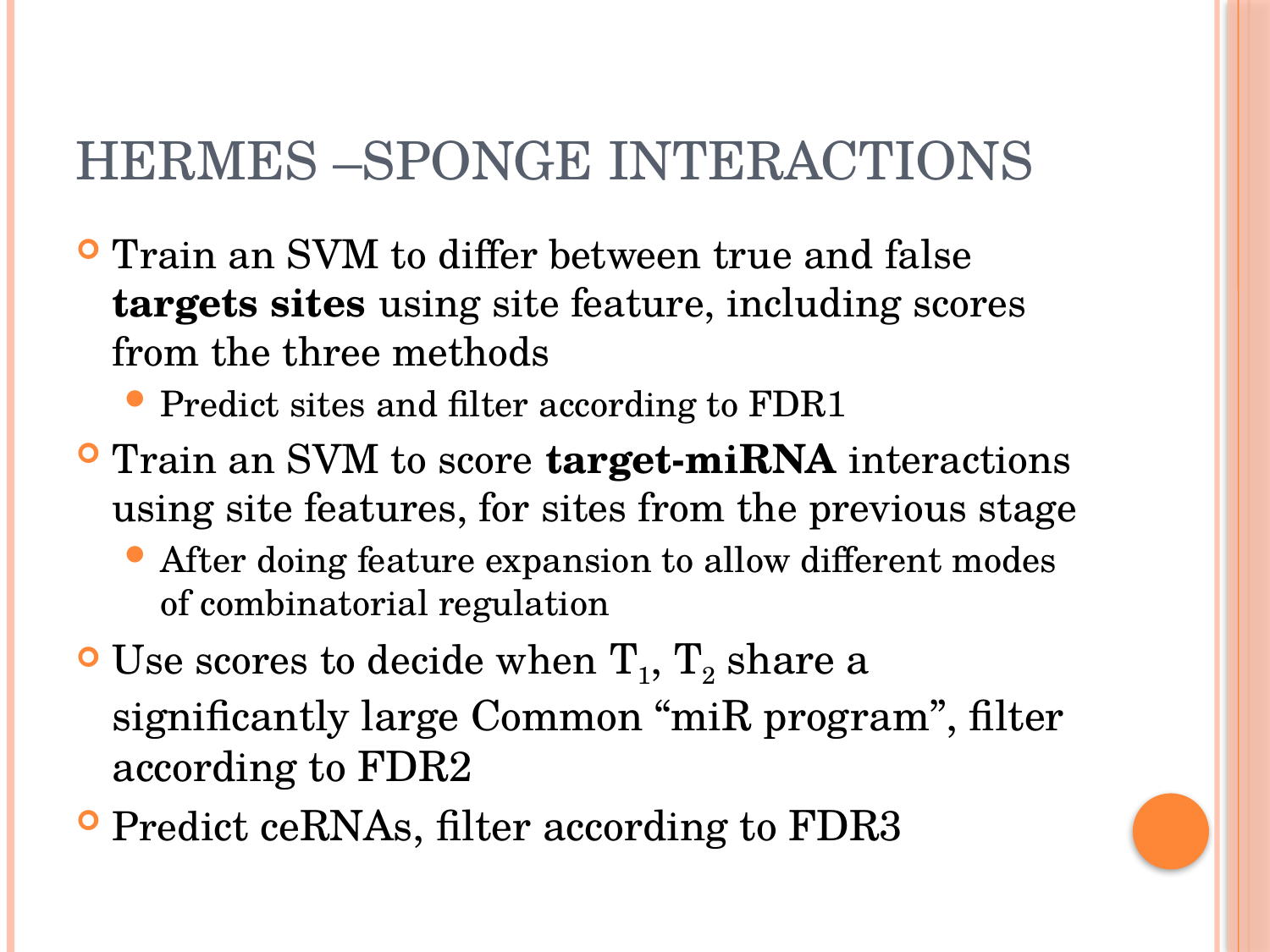

# Hermes –Sponge Interactions
Train an SVM to differ between true and false targets sites using site feature, including scores from the three methods
Predict sites and filter according to FDR1
Train an SVM to score target-miRNA interactions using site features, for sites from the previous stage
After doing feature expansion to allow different modes of combinatorial regulation
Use scores to decide when T1, T2 share a significantly large Common “miR program”, filter according to FDR2
Predict ceRNAs, filter according to FDR3